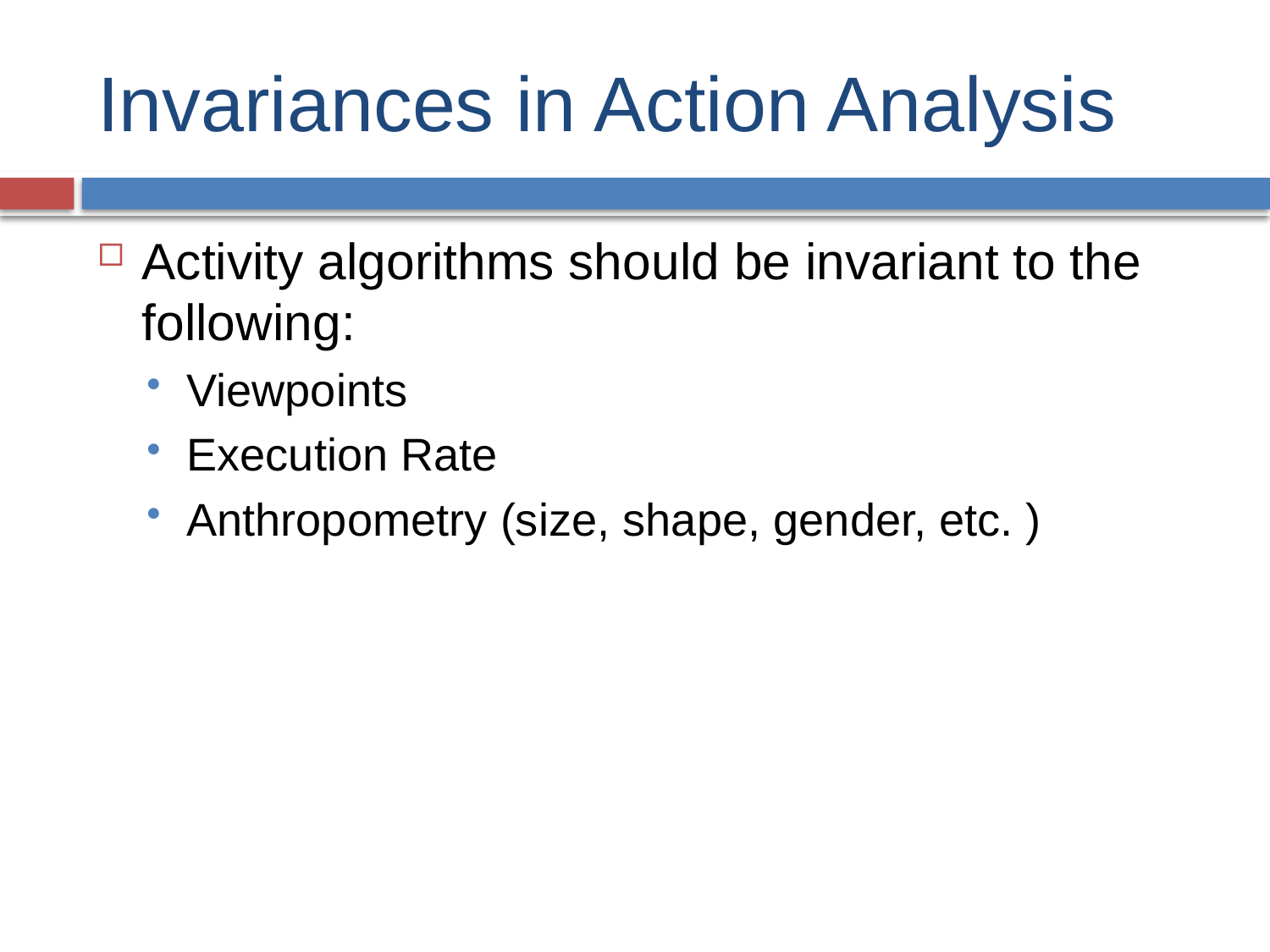

# Invariances in Action Analysis
Activity algorithms should be invariant to the following:
Viewpoints
Execution Rate
Anthropometry (size, shape, gender, etc. )